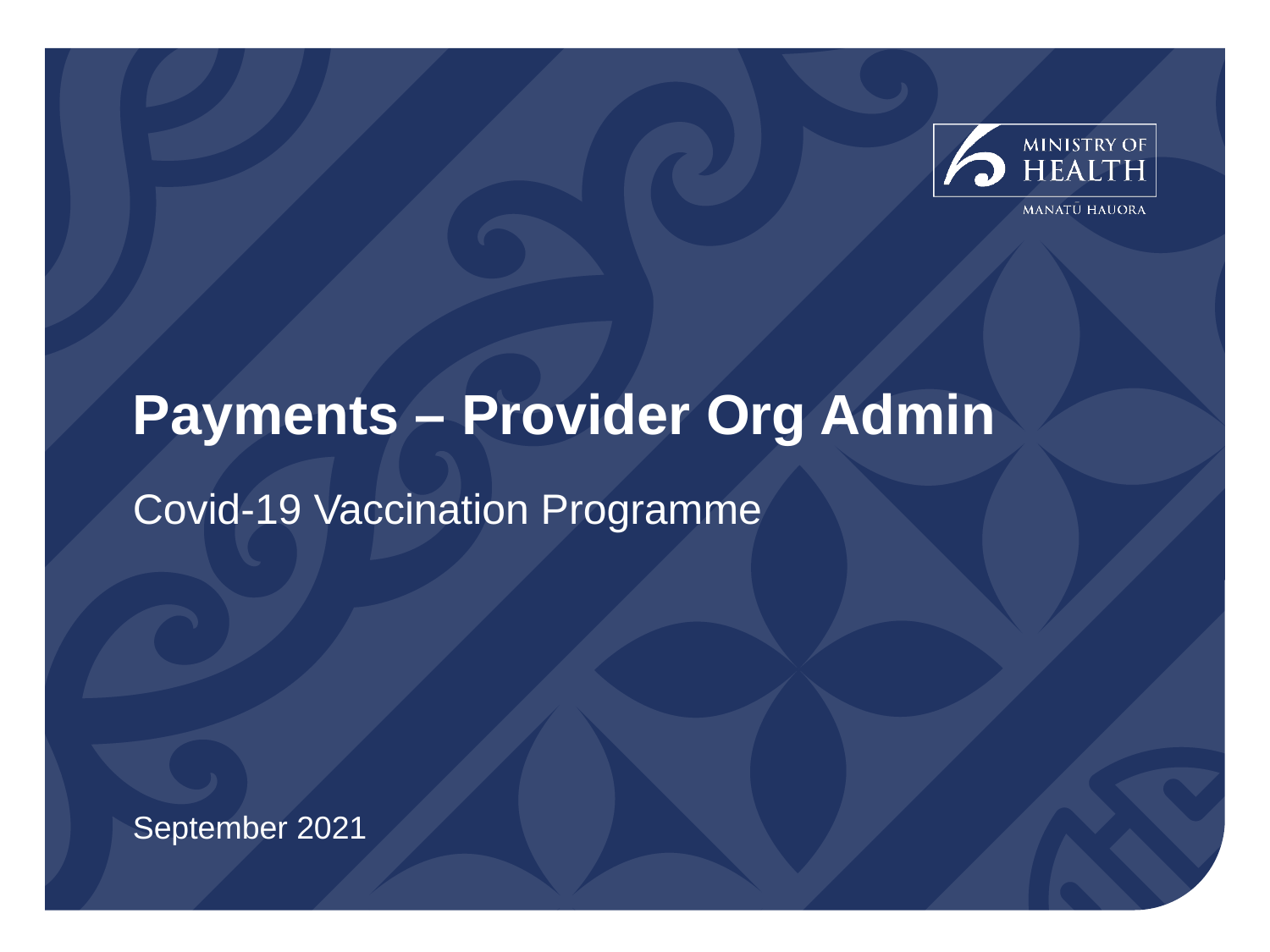

# Payments – Provider Org Admin
Covid-19 Vaccination Programme
September 2021